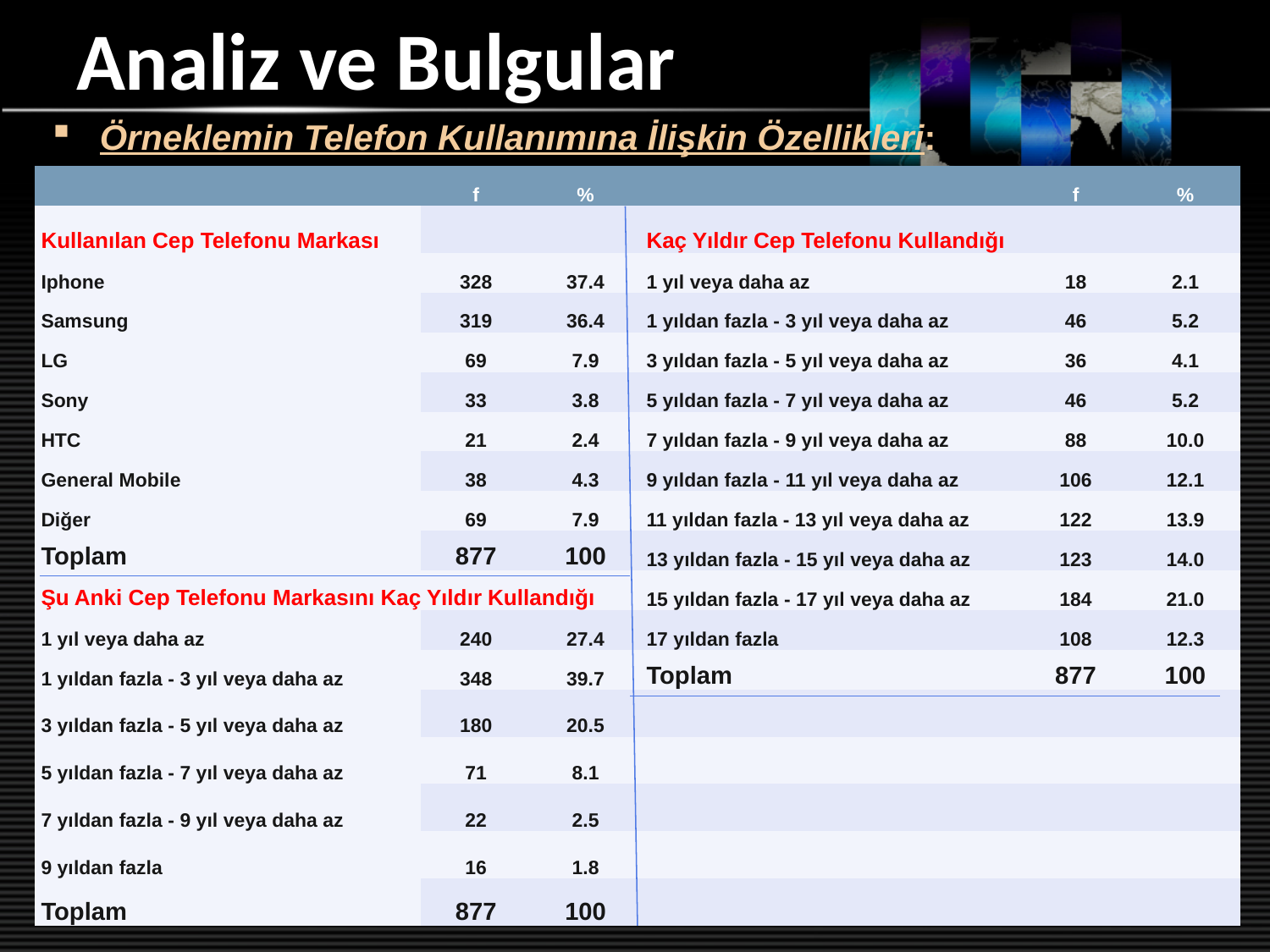

# Analiz ve Bulgular
Örneklemin Telefon Kullanımına İlişkin Özellikleri:

|  | f | % |  | f | % |
| --- | --- | --- | --- | --- | --- |
| Kullanılan Cep Telefonu Markası |  |  | Kaç Yıldır Cep Telefonu Kullandığı |  |  |
| Iphone | 328 | 37.4 | 1 yıl veya daha az | 18 | 2.1 |
| Samsung | 319 | 36.4 | 1 yıldan fazla - 3 yıl veya daha az | 46 | 5.2 |
| LG | 69 | 7.9 | 3 yıldan fazla - 5 yıl veya daha az | 36 | 4.1 |
| Sony | 33 | 3.8 | 5 yıldan fazla - 7 yıl veya daha az | 46 | 5.2 |
| HTC | 21 | 2.4 | 7 yıldan fazla - 9 yıl veya daha az | 88 | 10.0 |
| General Mobile | 38 | 4.3 | 9 yıldan fazla - 11 yıl veya daha az | 106 | 12.1 |
| Diğer | 69 | 7.9 | 11 yıldan fazla - 13 yıl veya daha az | 122 | 13.9 |
| Toplam | 877 | 100 | 13 yıldan fazla - 15 yıl veya daha az | 123 | 14.0 |
| Şu Anki Cep Telefonu Markasını Kaç Yıldır Kullandığı |  |  | 15 yıldan fazla - 17 yıl veya daha az | 184 | 21.0 |
| 1 yıl veya daha az | 240 | 27.4 | 17 yıldan fazla | 108 | 12.3 |
| 1 yıldan fazla - 3 yıl veya daha az | 348 | 39.7 | Toplam | 877 | 100 |
| 3 yıldan fazla - 5 yıl veya daha az | 180 | 20.5 |  |  |  |
| 5 yıldan fazla - 7 yıl veya daha az | 71 | 8.1 |  |  |  |
| 7 yıldan fazla - 9 yıl veya daha az | 22 | 2.5 |  |  |  |
| 9 yıldan fazla | 16 | 1.8 |  |  |  |
| Toplam | 877 | 100 |  |  |  |
www.themegallery.com